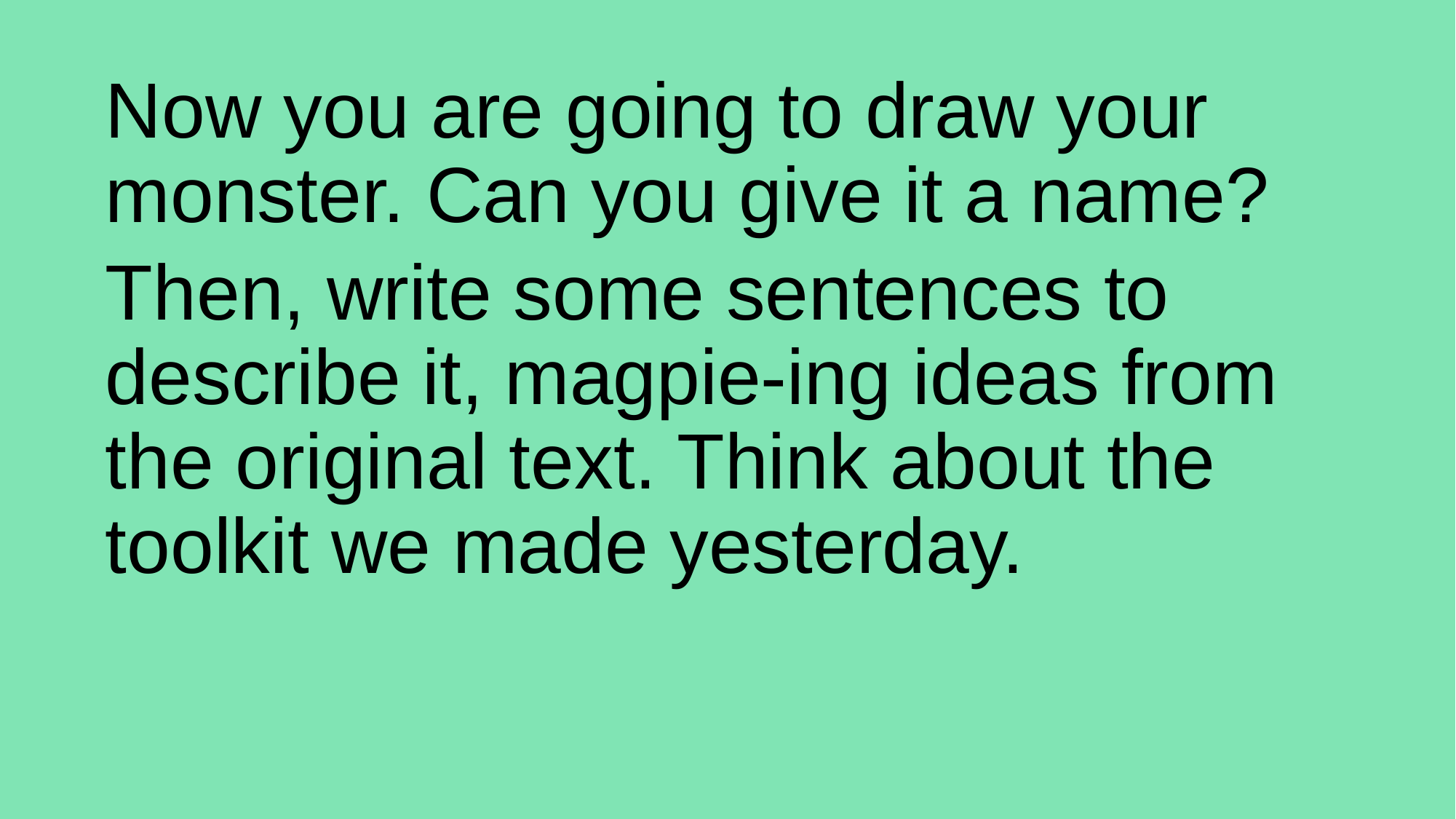

Now you are going to draw your monster. Can you give it a name?
Then, write some sentences to describe it, magpie-ing ideas from the original text. Think about the toolkit we made yesterday.